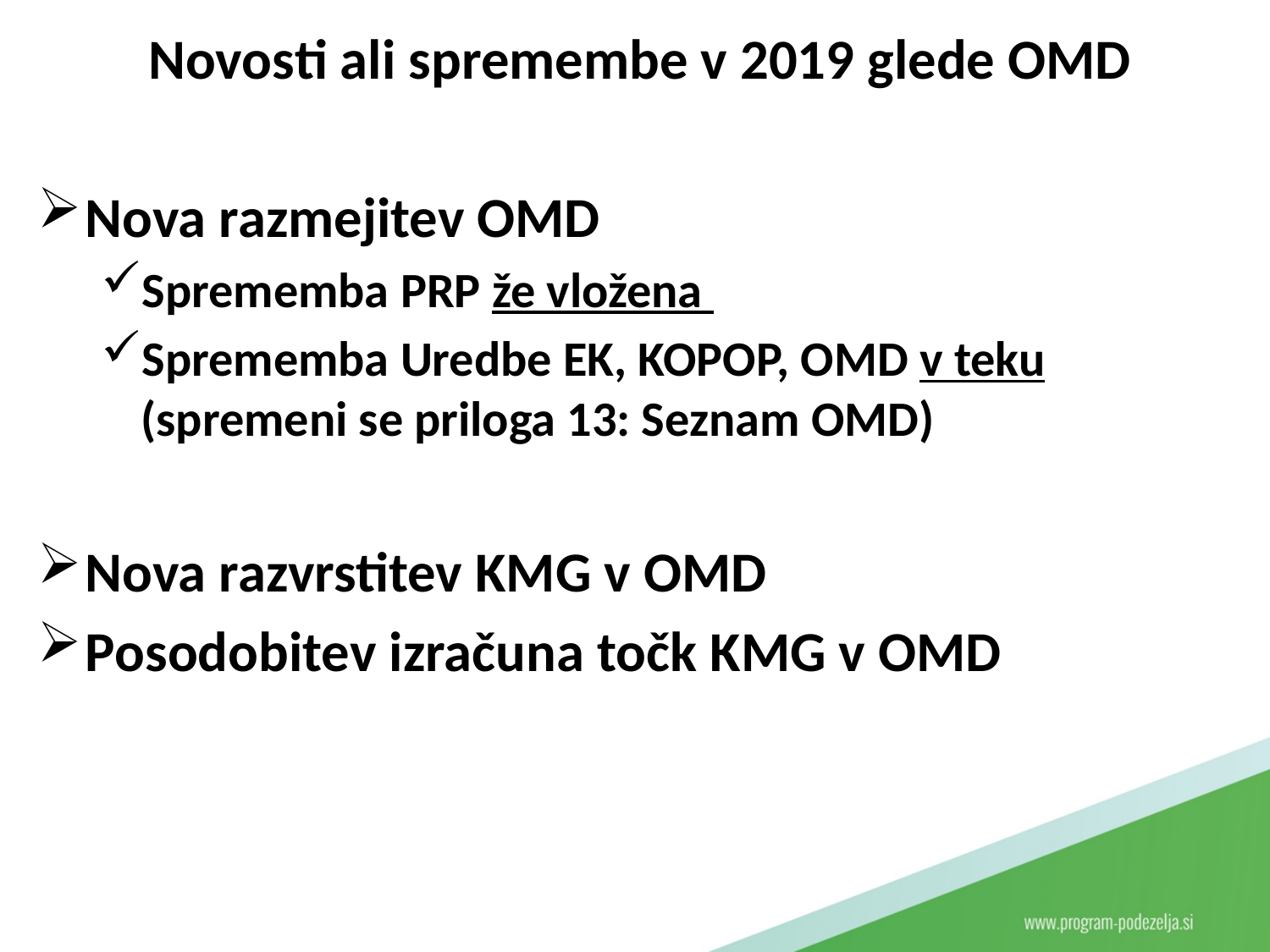

Novosti ali spremembe v 2019 glede OMD

Nova razmejitev OMD
Sprememba PRP že vložena
Sprememba Uredbe EK, KOPOP, OMD v teku (spremeni se priloga 13: Seznam OMD)

Nova razvrstitev KMG v OMD
Posodobitev izračuna točk KMG v OMD